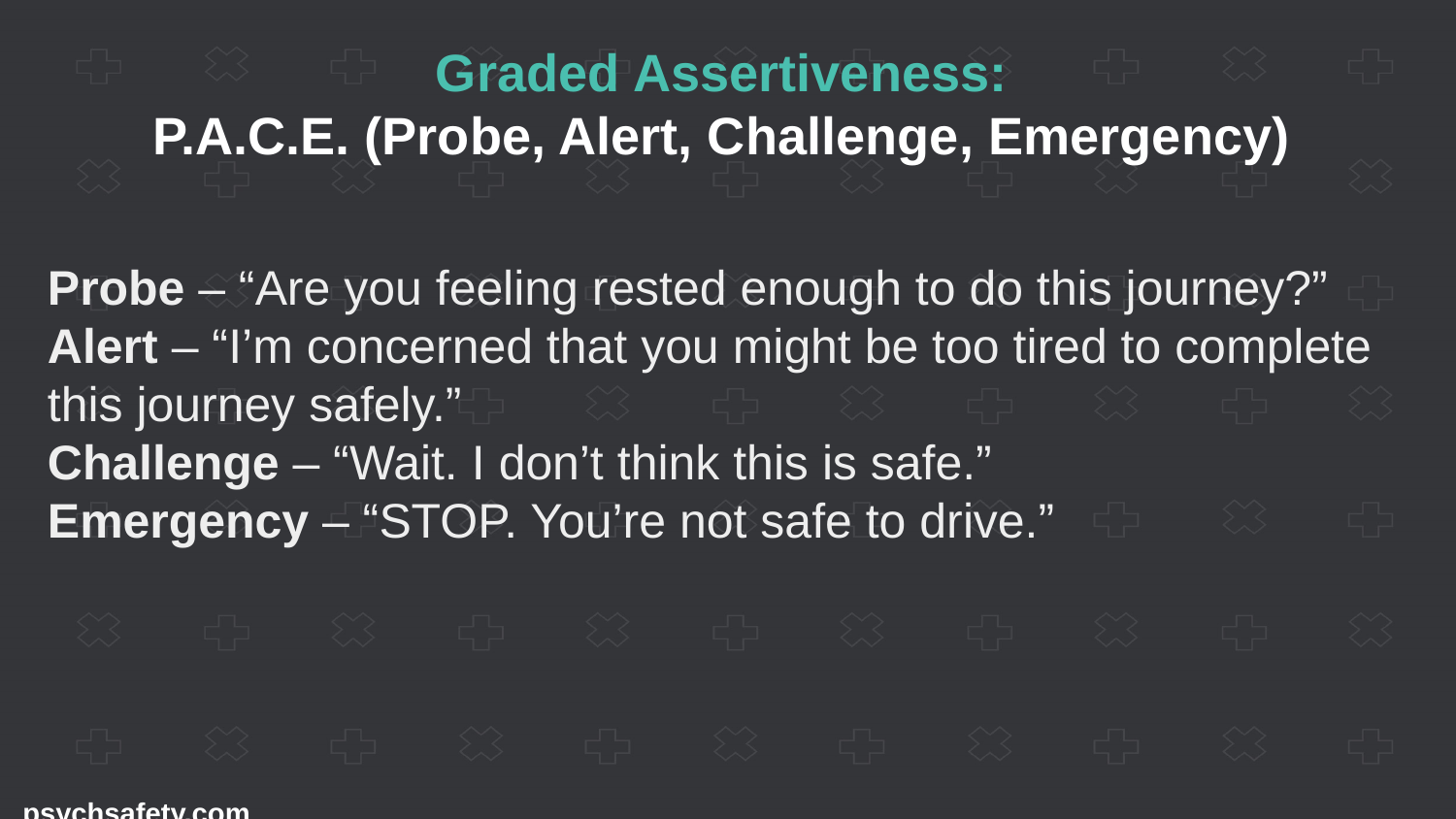

Graded Assertiveness:
P.A.C.E. (Probe, Alert, Challenge, Emergency)
Probe – “Are you feeling rested enough to do this journey?”
Alert – “I’m concerned that you might be too tired to complete this journey safely.”
Challenge – “Wait. I don’t think this is safe.”
Emergency – “STOP. You’re not safe to drive.”